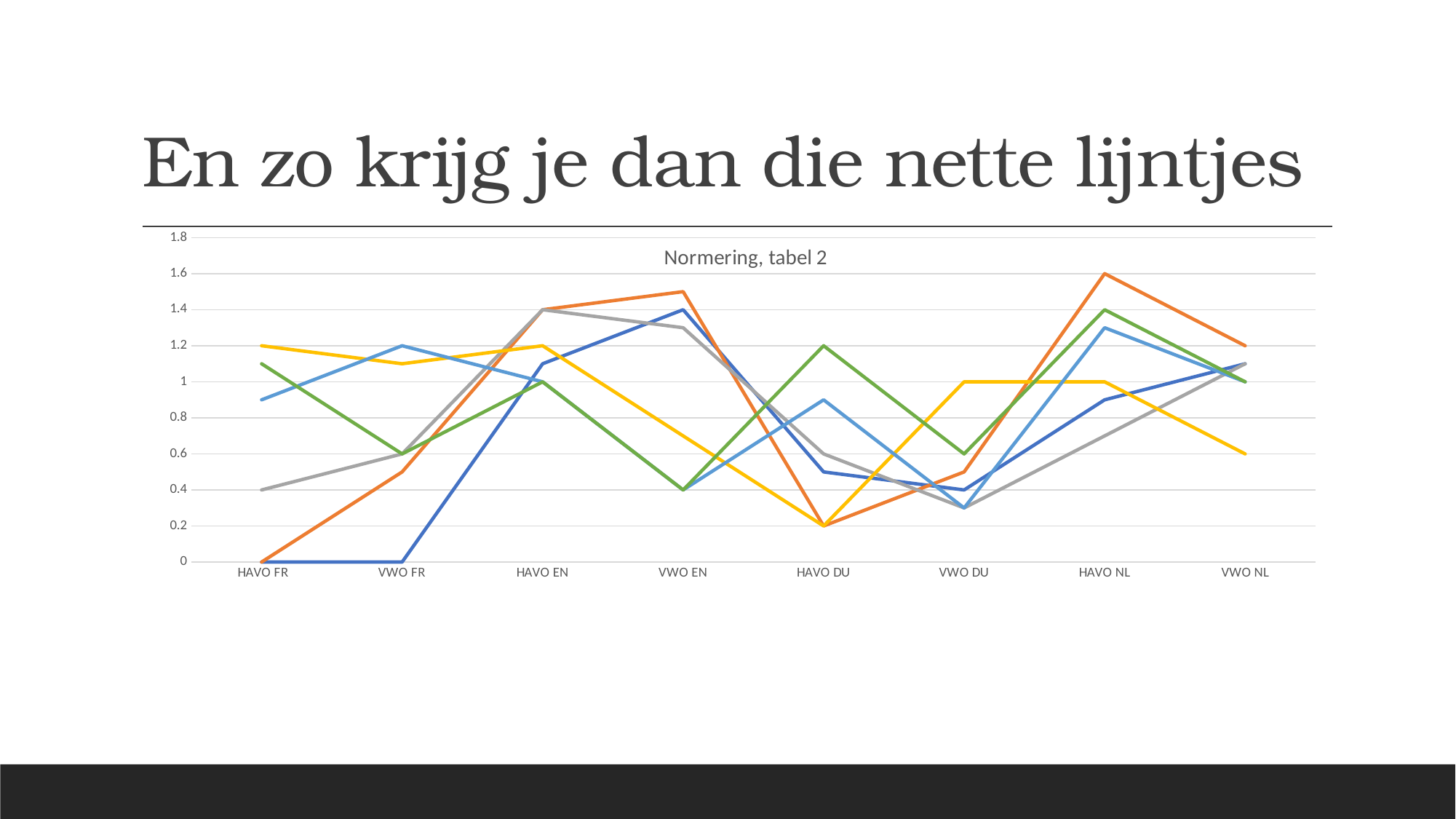

# En zo krijg je dan die nette lijntjes

### Chart: Normering, tabel 2

| Category | 2016 | 2017 | 2018 | 2019 | 2021 | 2022 | 2023 |
|---|---|---|---|---|---|---|---|
|  HAVO FR | 0.0 | 0.0 | 0.4 | 1.2 | 0.9 | 1.1 | None |
| VWO FR | 0.0 | 0.5 | 0.6 | 1.1 | 1.2 | 0.6 | None |
| HAVO EN | 1.1 | 1.4 | 1.4 | 1.2 | 1.0 | 1.0 | None |
| VWO EN | 1.4 | 1.5 | 1.3 | 0.7 | 0.4 | 0.4 | None |
| HAVO DU | 0.5 | 0.2 | 0.6 | 0.2 | 0.9 | 1.2 | None |
| VWO DU | 0.4 | 0.5 | 0.3 | 1.0 | 0.3 | 0.6 | None |
| HAVO NL | 0.9 | 1.6 | 0.7 | 1.0 | 1.3 | 1.4 | None |
| VWO NL | 1.1 | 1.2 | 1.1 | 0.6 | 1.0 | 1.0 | None |